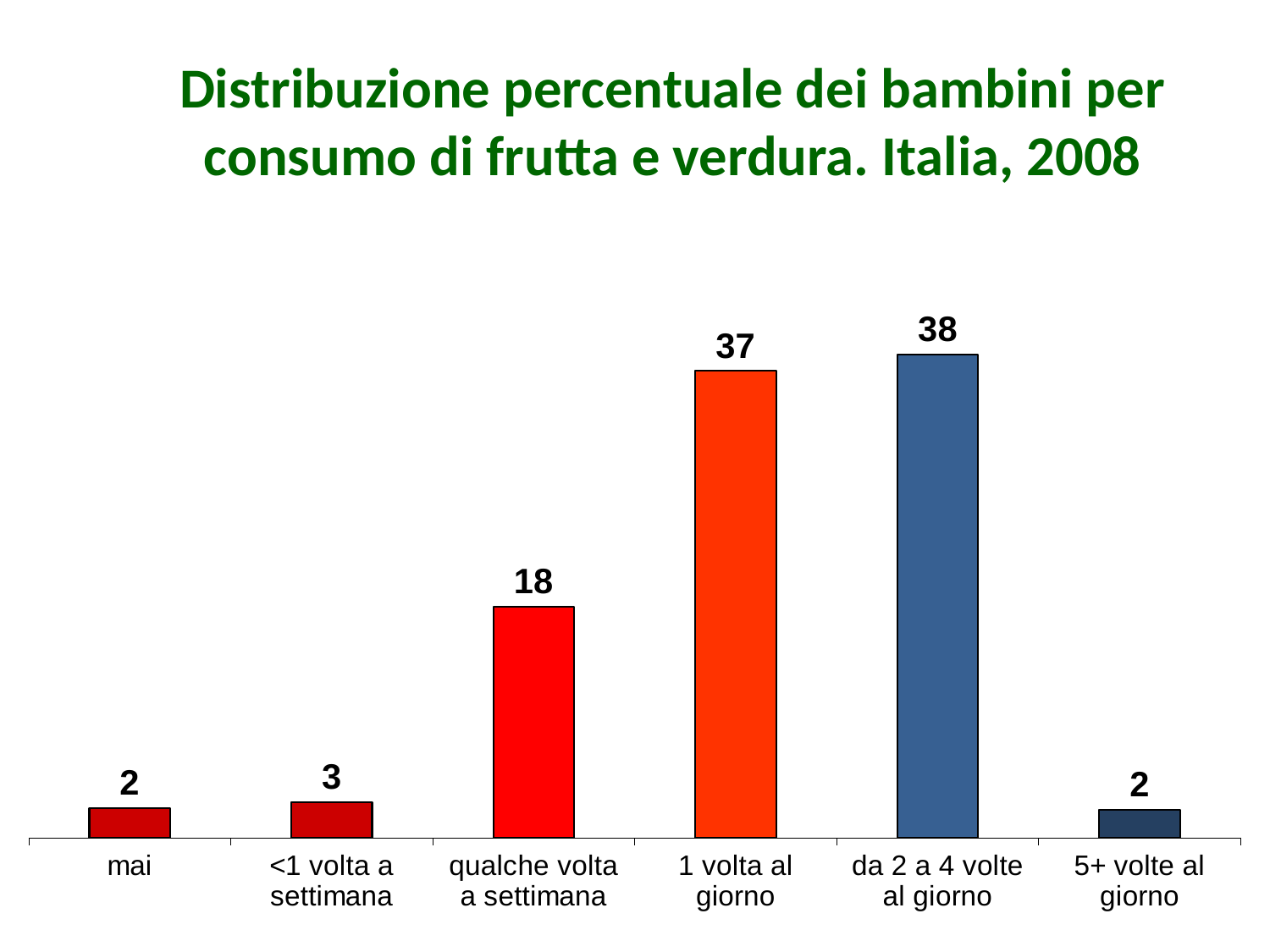

# Distribuzione percentuale dei bambini per consumo di frutta e verdura. Italia, 2008

### Chart

| Category |  |
|---|---|
| mai | 2.3 |
| <1 volta a settimana | 2.8 |
| qualche volta a settimana | 18.1 |
| 1 volta al giorno | 36.6 |
| da 2 a 4 volte al giorno | 37.9 |
| 5+ volte al giorno | 2.2 |

### Chart

| Category |  |
|---|---|
| mai | 2.3 |
| <1 volta a settimana | 2.8 |
| qualche volta a settimana | 18.1 |
| 1 volta al giorno | 36.6 |
| da 2 a 4 volte al giorno | 37.9 |
| 5+ volte al giorno | 2.2 |